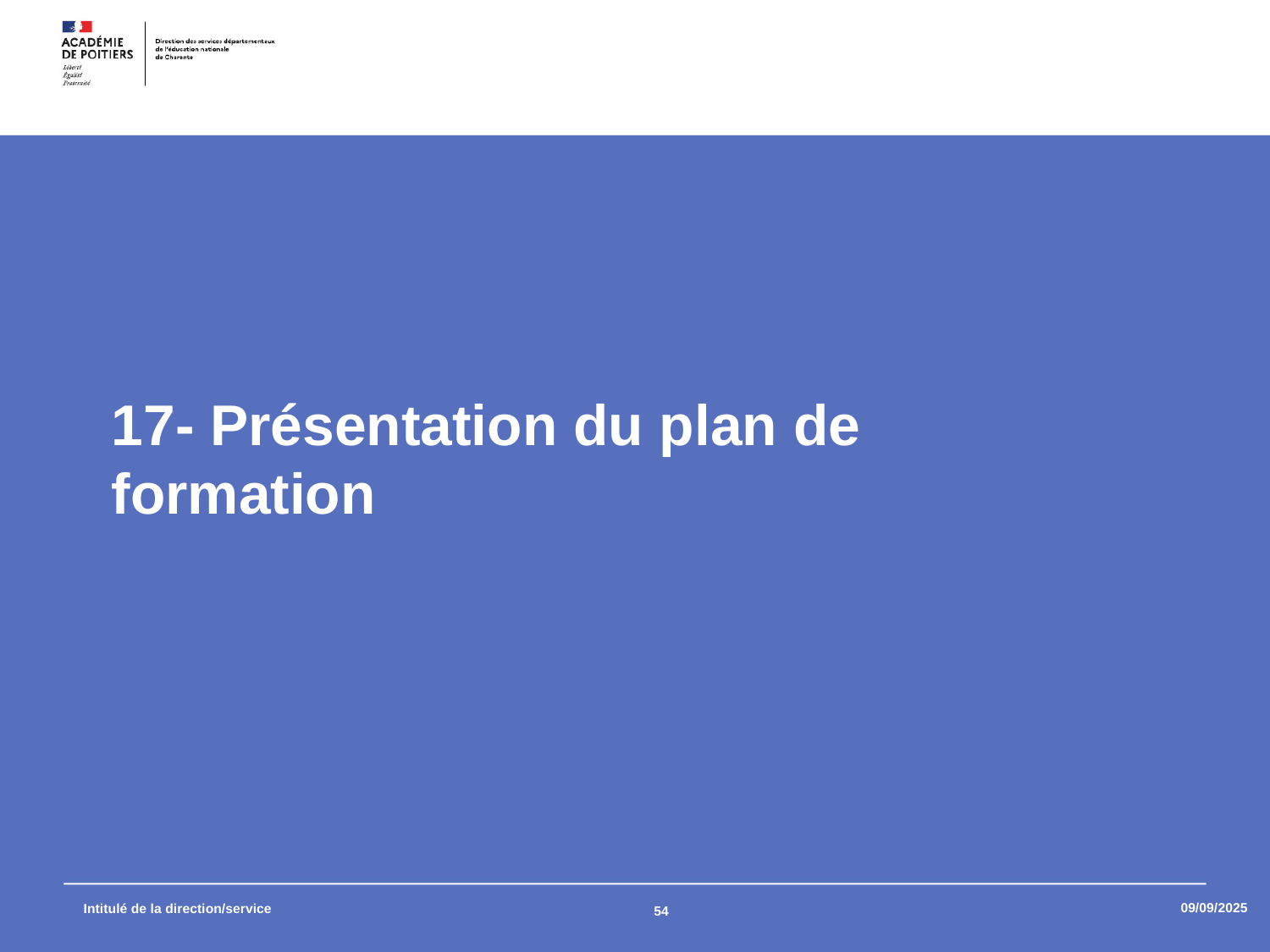

17- Présentation du plan de formation
09/09/2025
Intitulé de la direction/service
54